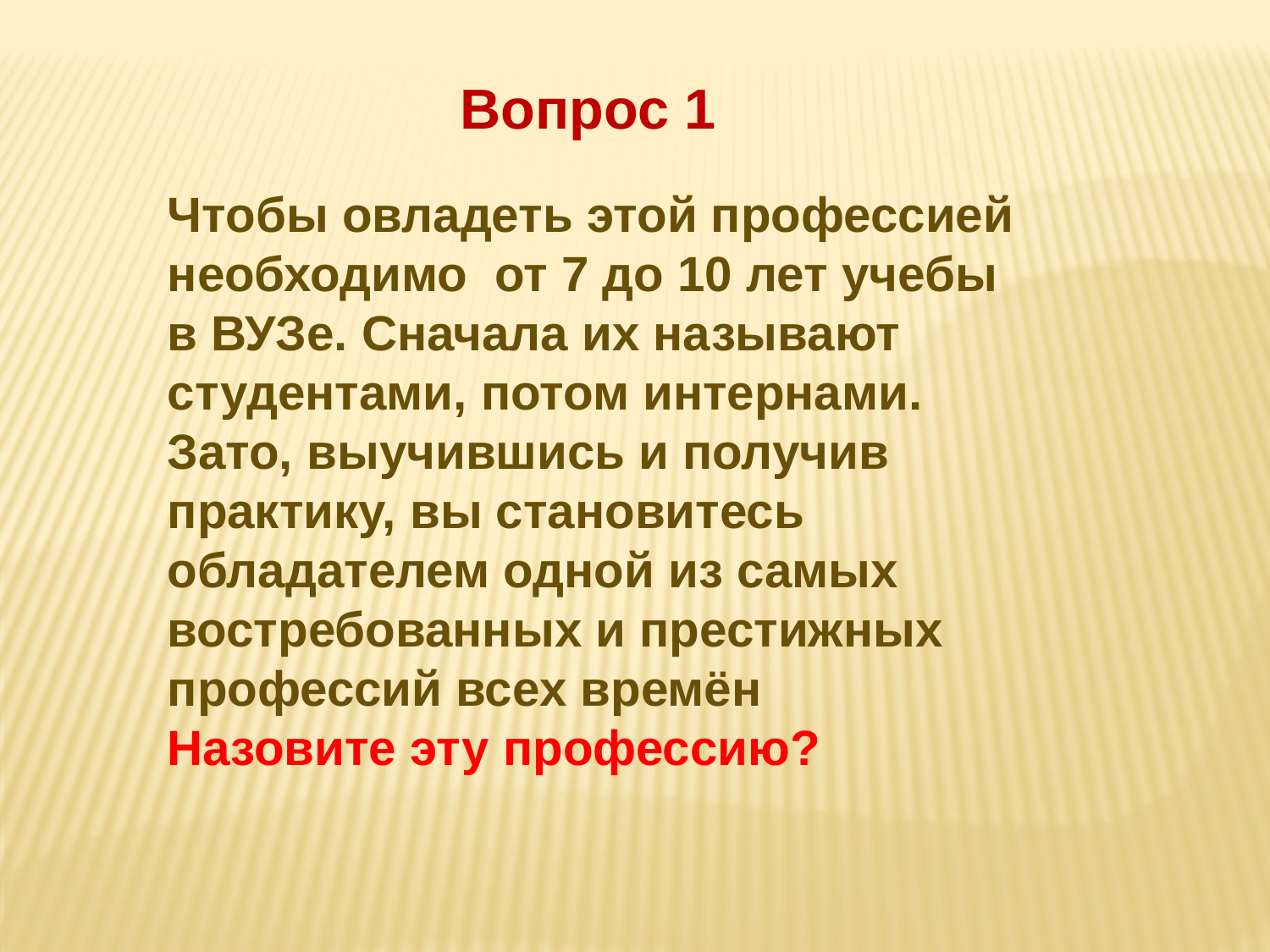

Вопрос 1
Чтобы овладеть этой профессией необходимо  от 7 до 10 лет учебы в ВУЗе. Сначала их называют студентами, потом интернами. Зато, выучившись и получив практику, вы становитесь обладателем одной из самых востребованных и престижных профессий всех времён
Назовите эту профессию?